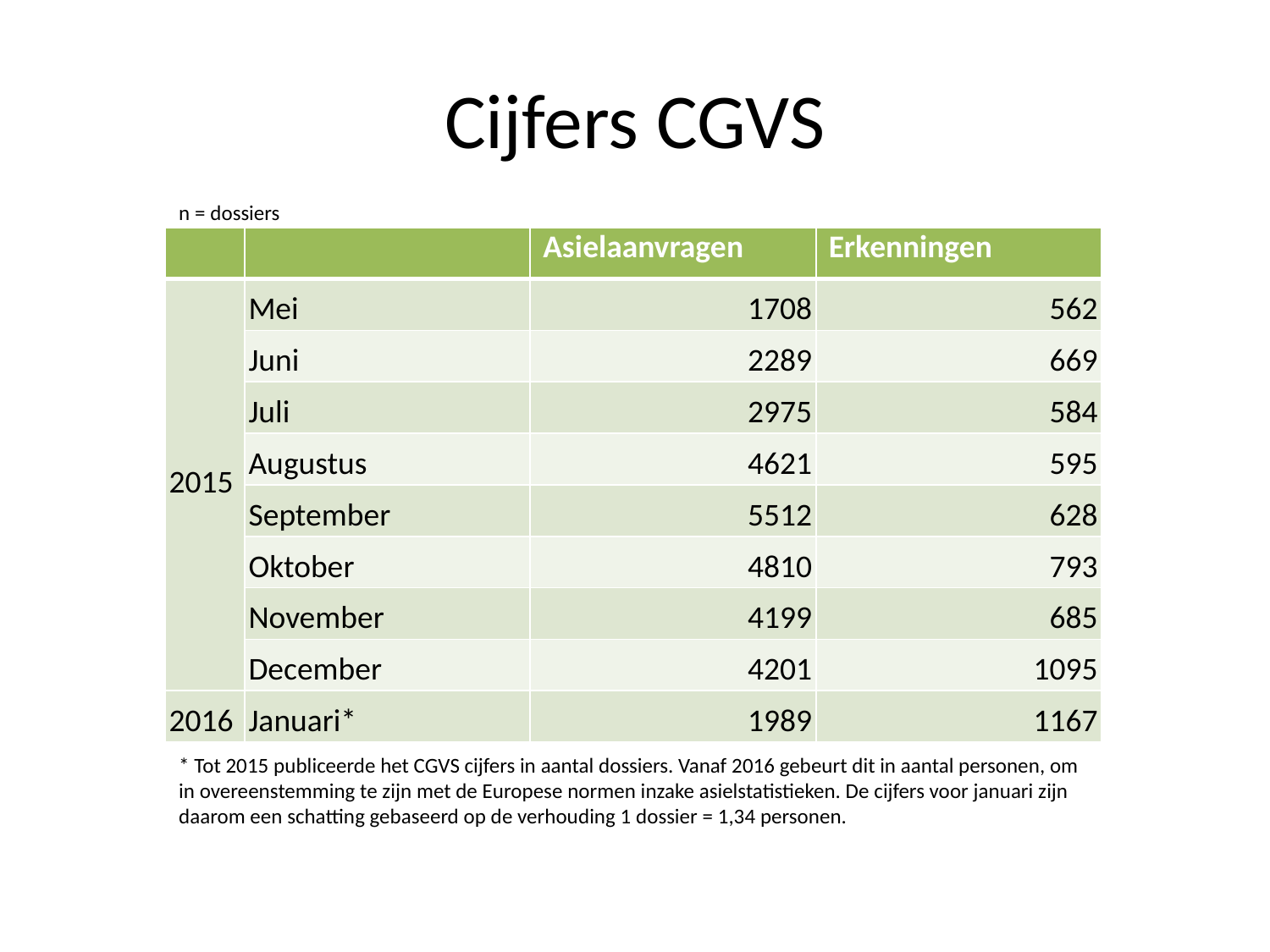

# Cijfers CGVS
n = dossiers
|  |  | Asielaanvragen | Erkenningen |
| --- | --- | --- | --- |
| 2015 | Mei | 1708 | 562 |
|  | Juni | 2289 | 669 |
|  | Juli | 2975 | 584 |
|  | Augustus | 4621 | 595 |
|  | September | 5512 | 628 |
|  | Oktober | 4810 | 793 |
|  | November | 4199 | 685 |
|  | December | 4201 | 1095 |
| 2016 | Januari\* | 1989 | 1167 |
* Tot 2015 publiceerde het CGVS cijfers in aantal dossiers. Vanaf 2016 gebeurt dit in aantal personen, om in overeenstemming te zijn met de Europese normen inzake asielstatistieken. De cijfers voor januari zijn daarom een schatting gebaseerd op de verhouding 1 dossier = 1,34 personen.